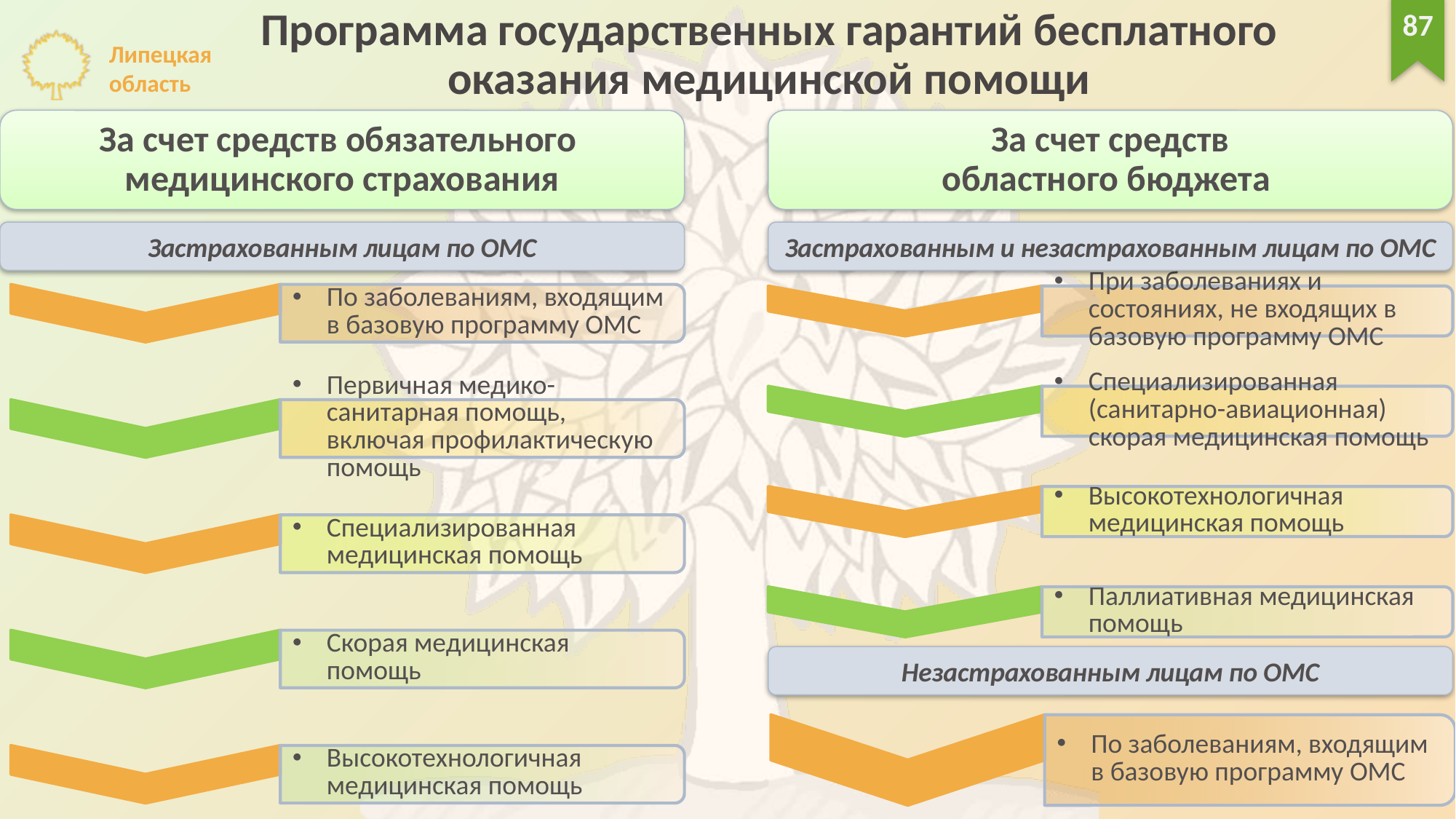

Программа государственных гарантий бесплатного
оказания медицинской помощи
87
За счет средств
областного бюджета
За счет средств обязательного
медицинского страхования
Застрахованным лицам по ОМС
Застрахованным и незастрахованным лицам по ОМС
По заболеваниям, входящим в базовую программу ОМС
Первичная медико-санитарная помощь, включая профилактическую помощь
Специализированная медицинская помощь
Скорая медицинская помощь
Высокотехнологичная медицинская помощь
Паллиативная медицинская помощь
Высокотехнологичная медицинская помощь
Специализированная (санитарно-авиационная) скорая медицинская помощь
При заболеваниях и состояниях, не входящих в базовую программу ОМС
Незастрахованным лицам по ОМС
По заболеваниям, входящим в базовую программу ОМС